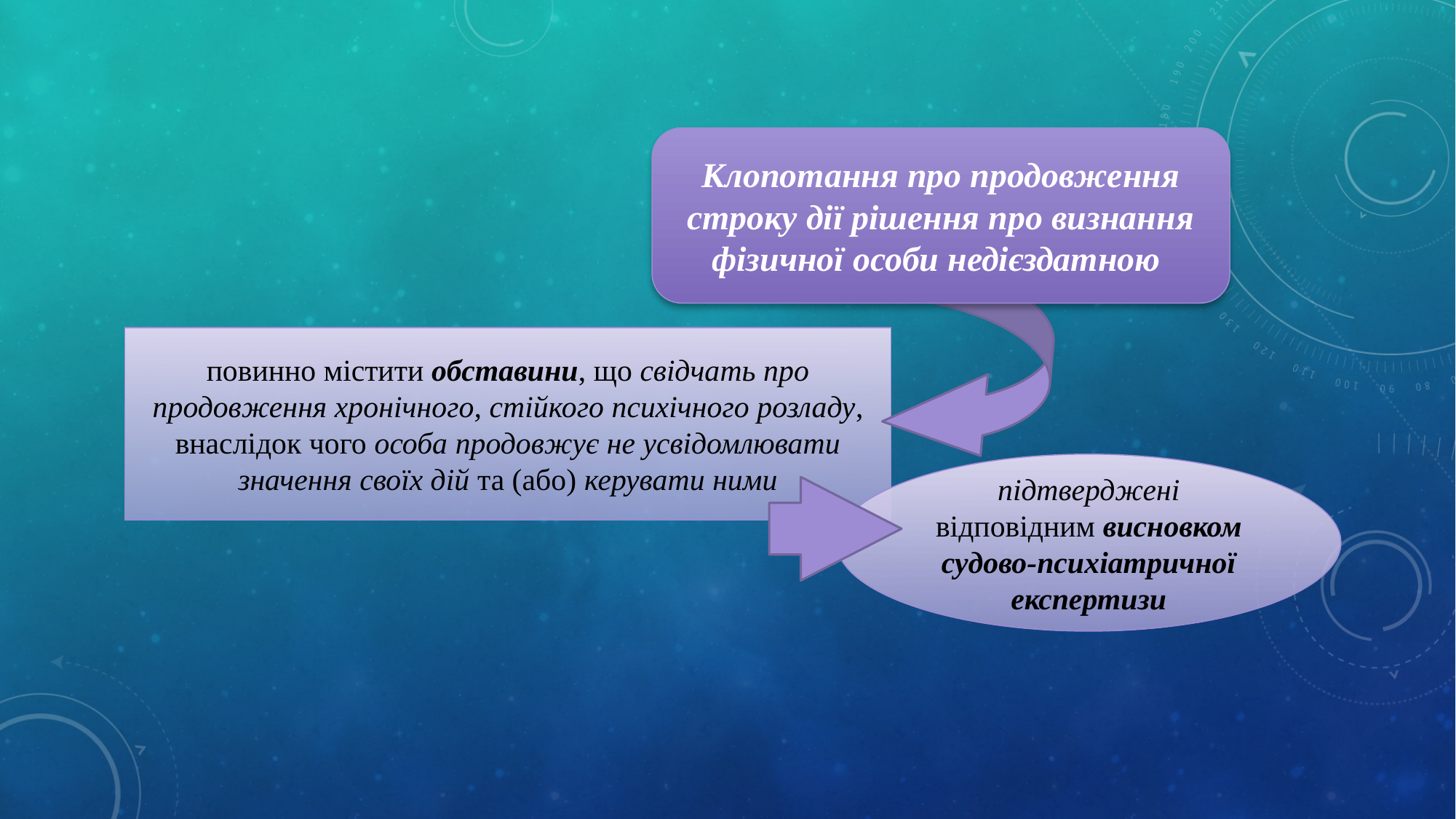

Клопотання про продовження строку дії рішення про визнання фізичної особи недієздатною

повинно містити обставини, що свідчать про продовження хронічного, стійкого психічного розладу, внаслідок чого особа продовжує не усвідомлювати значення своїх дій та (або) керувати ними
підтверджені відповідним висновком судово-психіатричної експертизи